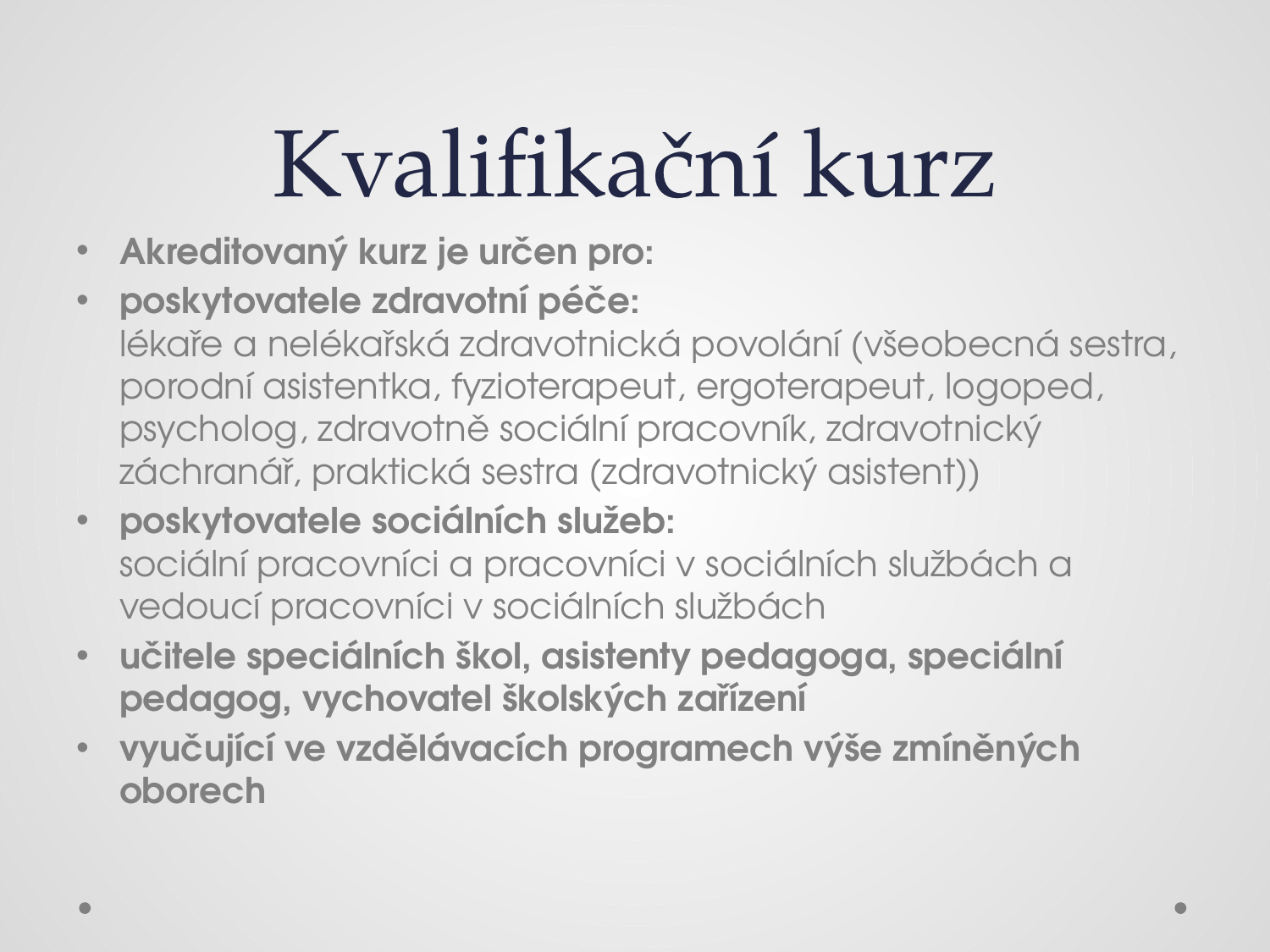

# Kvalifikační kurz
Akreditovaný kurz je určen pro:
poskytovatele zdravotní péče:
lékaře a nelékařská zdravotnická povolání (všeobecná sestra, porodní asistentka, fyzioterapeut, ergoterapeut, logoped, psycholog, zdravotně sociální pracovník, zdravotnický záchranář, praktická sestra (zdravotnický asistent))
poskytovatele sociálních služeb:
sociální pracovníci a pracovníci v sociálních službách a vedoucí pracovníci v sociálních službách
učitele speciálních škol, asistenty pedagoga, speciální pedagog, vychovatel školských zařízení
vyučující ve vzdělávacích programech výše zmíněných oborech